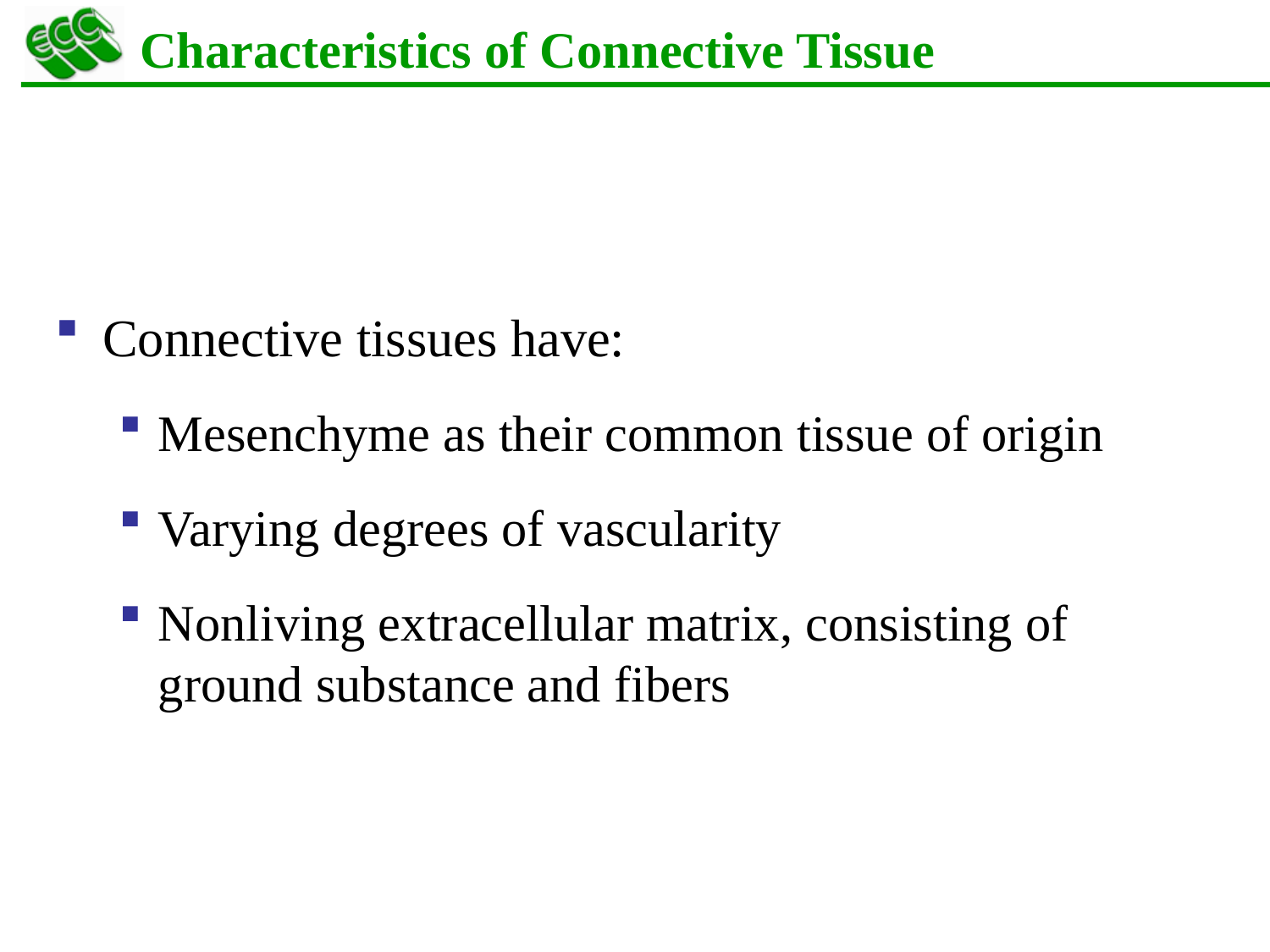

# Characteristics of Connective Tissue
Connective tissues have:
Mesenchyme as their common tissue of origin
Varying degrees of vascularity
Nonliving extracellular matrix, consisting of ground substance and fibers